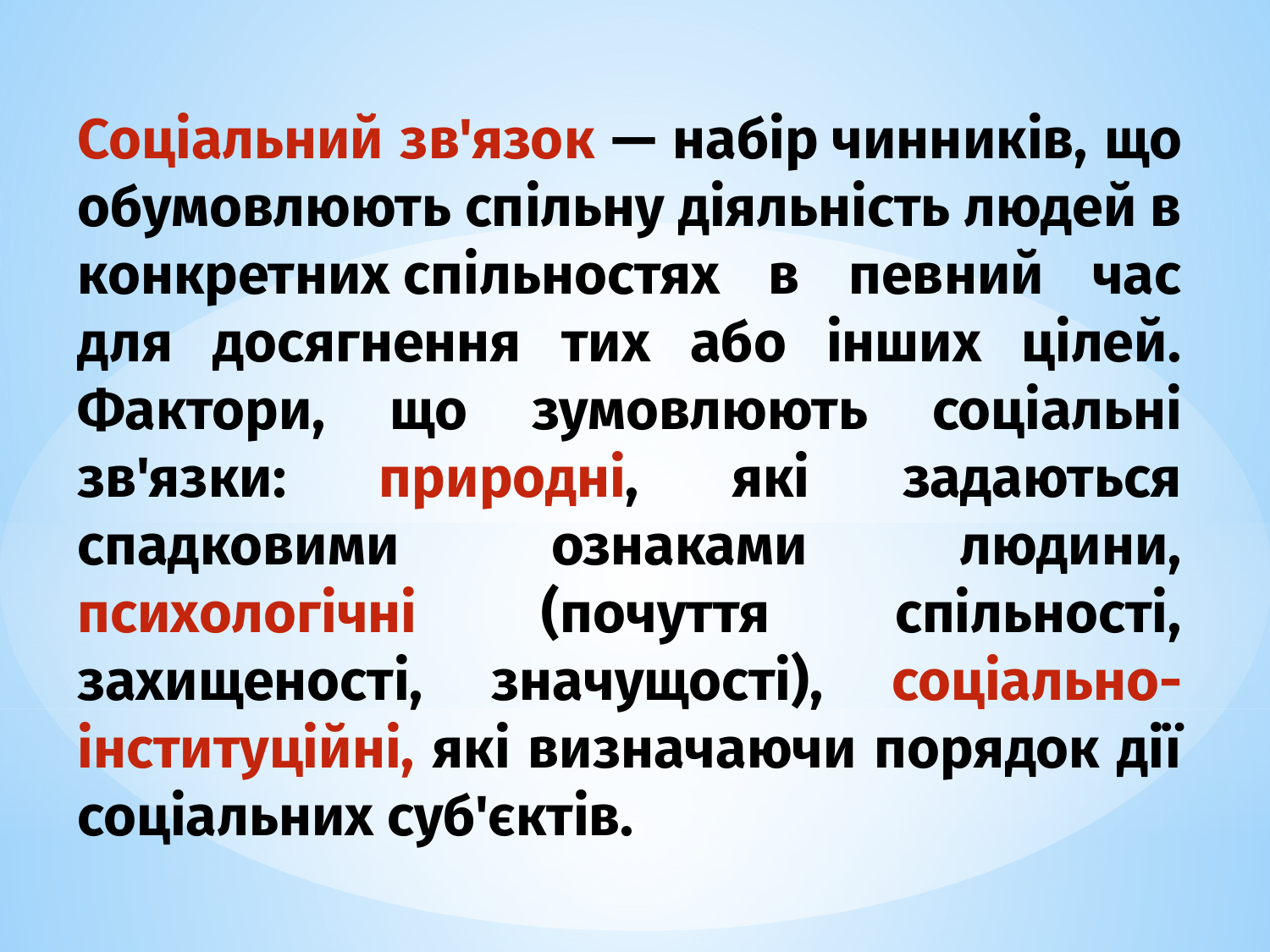

# Соціальний зв'язок — набір чинників, що обумовлюють спільну діяльність людей в конкретних спільностях в певний час для досягнення тих або інших цілей. Фактори, що зумовлюють соціальні зв'язки: природні, які задаються спадковими ознаками людини, психологічні (почуття спільності, захищеності, значущості), соціально-інституційні, які визначаючи порядок дії соціальних суб'єктів.